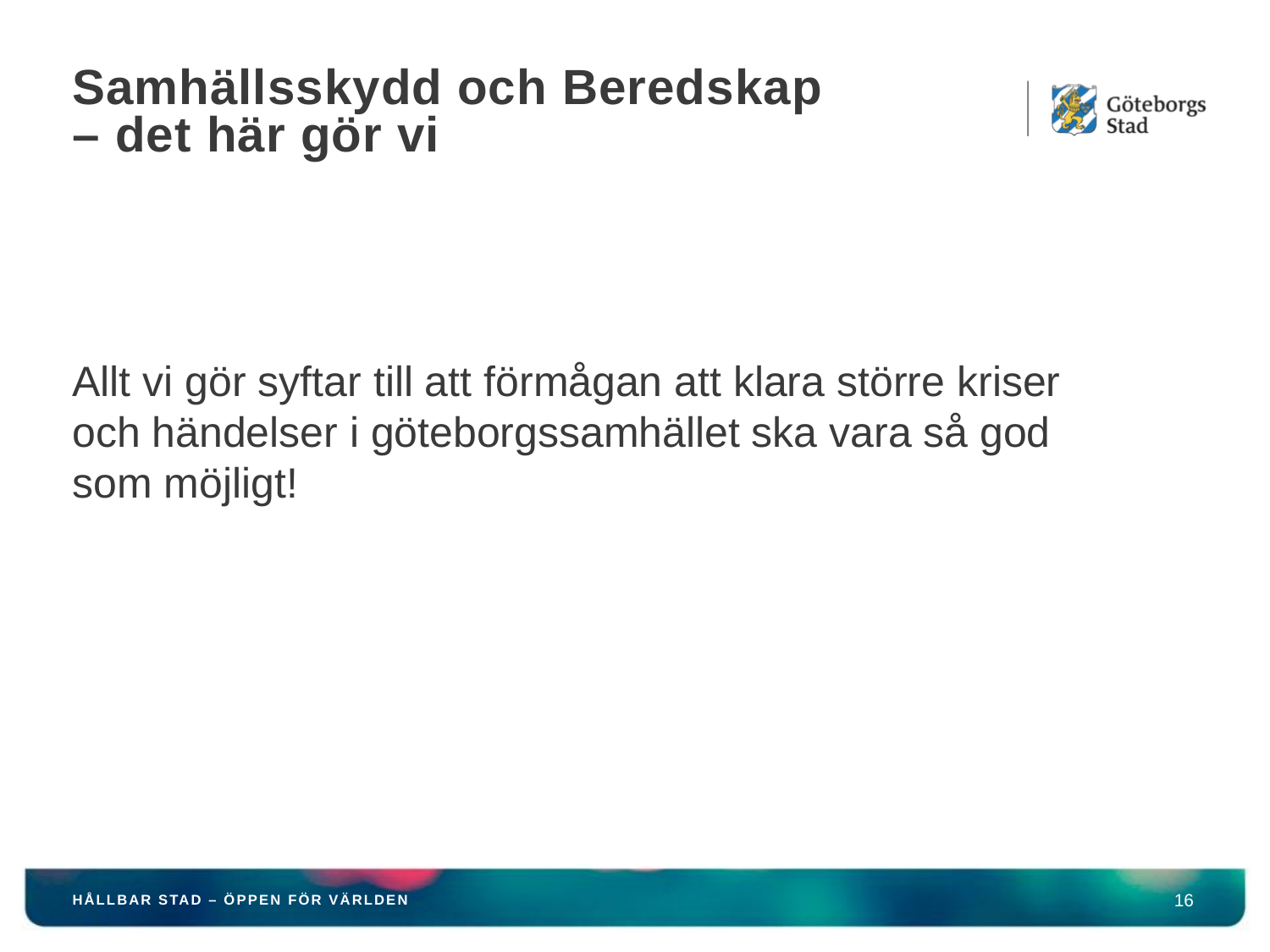

# Samhällsskydd och Beredskap – det här gör vi

Allt vi gör syftar till att förmågan att klara större kriser
och händelser i göteborgssamhället ska vara så god
som möjligt!

HÅLLBAR STAD – ÖPPEN FÖR VÄRLDEN
16